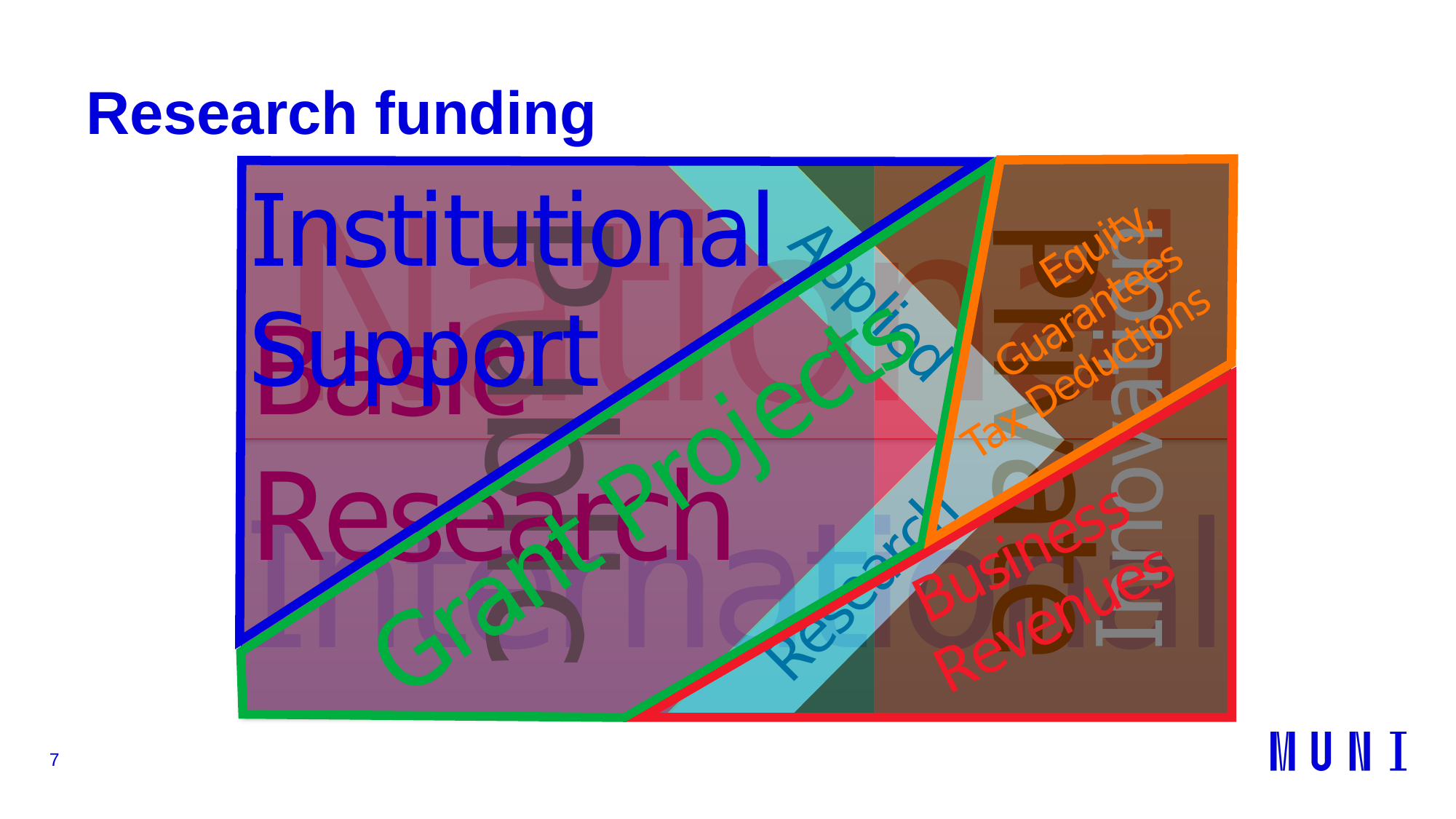

# Research funding

Institutional
Support

Public
National
Basic
Research
Private

Grant Projects
Equity,
Guarantees
Tax Deductions
Innovation
Applied

International
Business
Revenues
Research
7